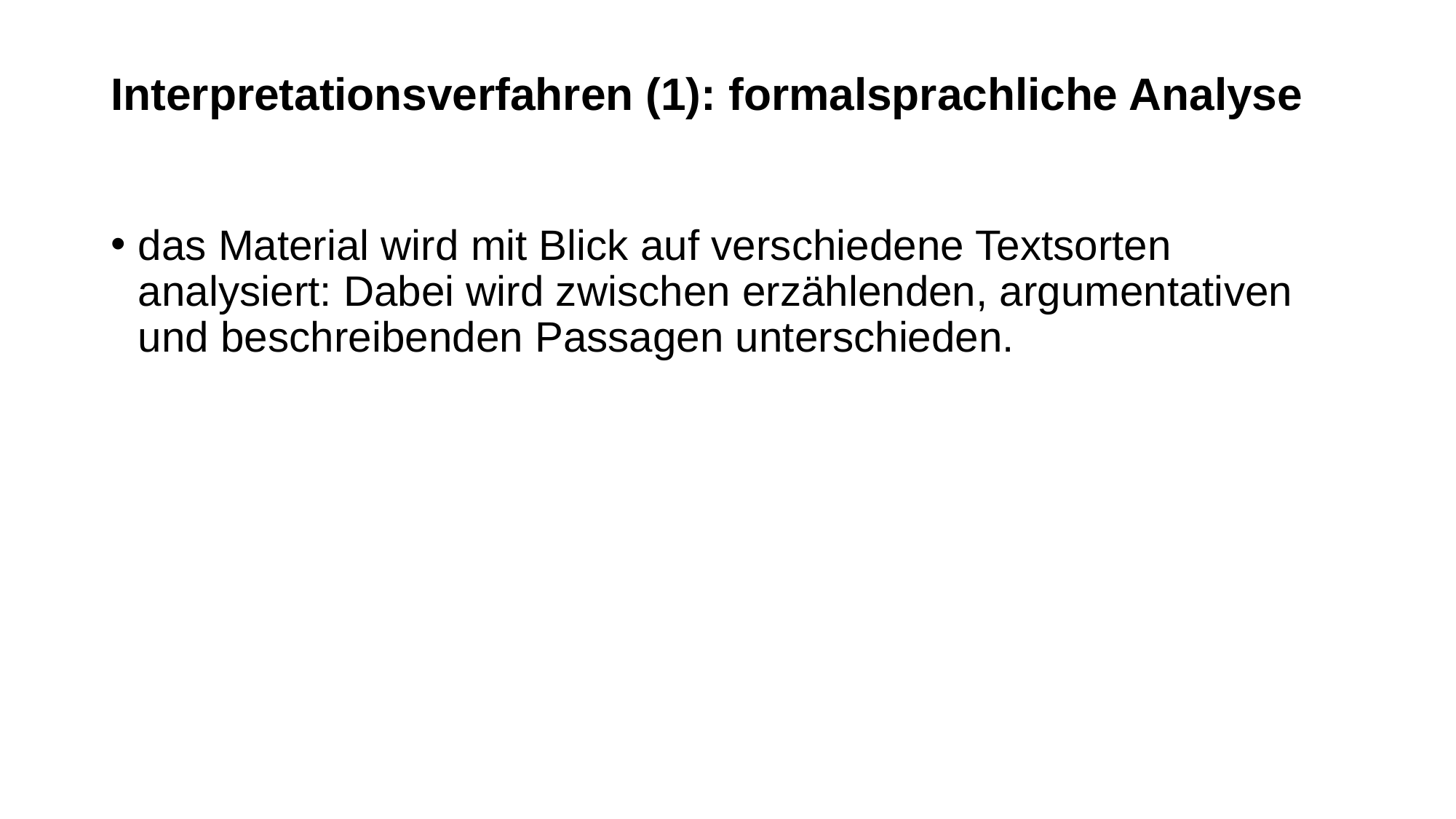

# Interpretationsverfahren (1): formalsprachliche Analyse
das Material wird mit Blick auf verschiedene Textsorten analysiert: Dabei wird zwischen erzählenden, argumentativen und beschreibenden Passagen unterschieden.